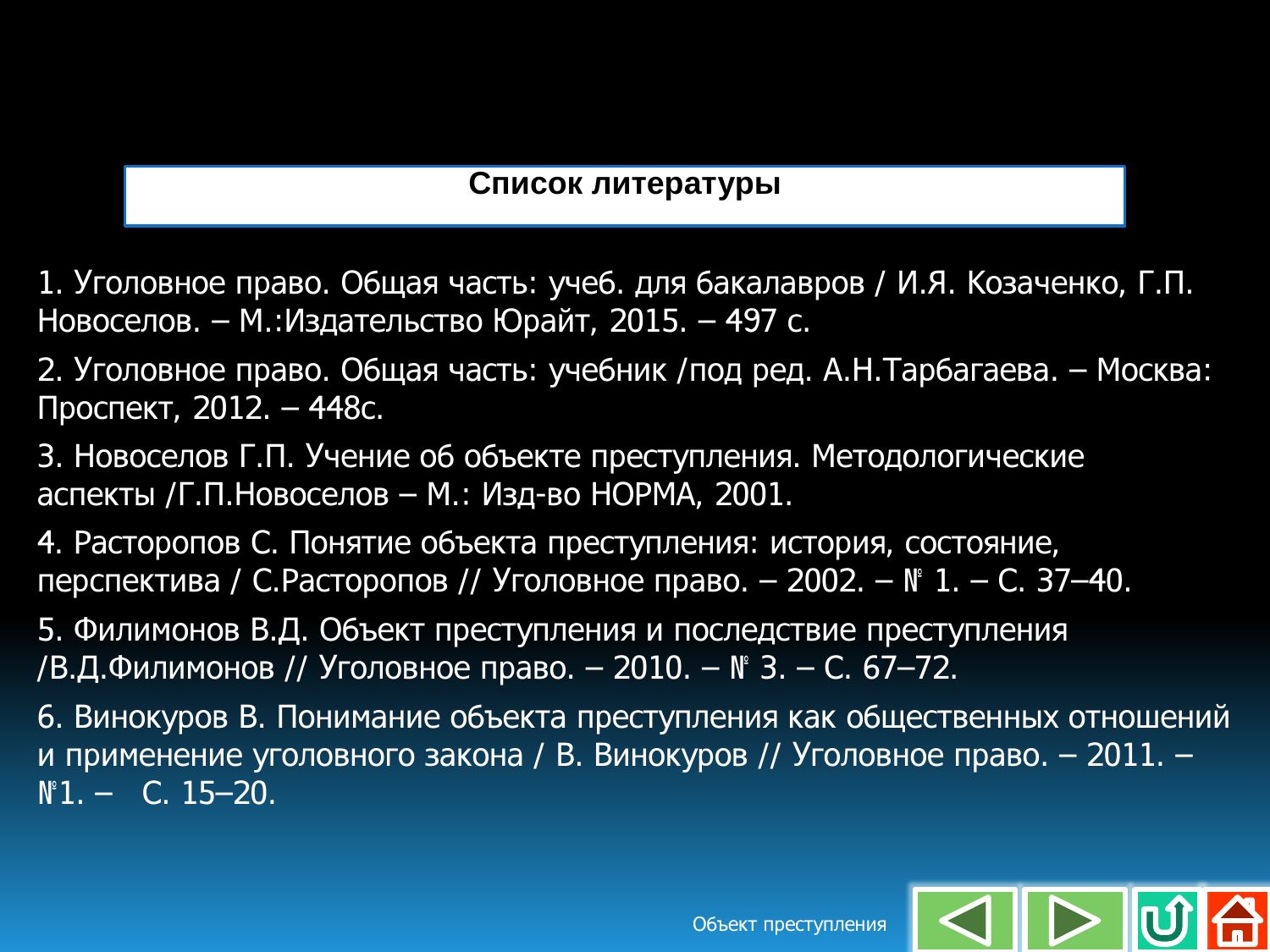

Список литературы

1. Уголовное право. Общая часть: учеб. для бакалавров / И.Я. Козаченко, Г.П. Новоселов. – М.:Издательство Юрайт, 2015. – 497 с.
2. Уголовное право. Общая часть: учебник /под ред. А.Н.Тарбагаева. – Москва: Проспект, 2012. – 448с.
3. Новоселов Г.П. Учение об объекте преступления. Методологические аспекты /Г.П.Новоселов – М.: Изд-во НОРМА, 2001.
4. Расторопов С. Понятие объекта преступления: история, состояние, перспектива / С.Расторопов // Уголовное право. – 2002. – № 1. – С. 37–40.
5. Филимонов В.Д. Объект преступления и последствие преступления /В.Д.Филимонов // Уголовное право. – 2010. – № 3. – С. 67–72.
6. Винокуров В. Понимание объекта преступления как общественных отношений и применение уголовного закона / В. Винокуров // Уголовное право. – 2011. – №1. –   С. 15–20.

Объект преступления